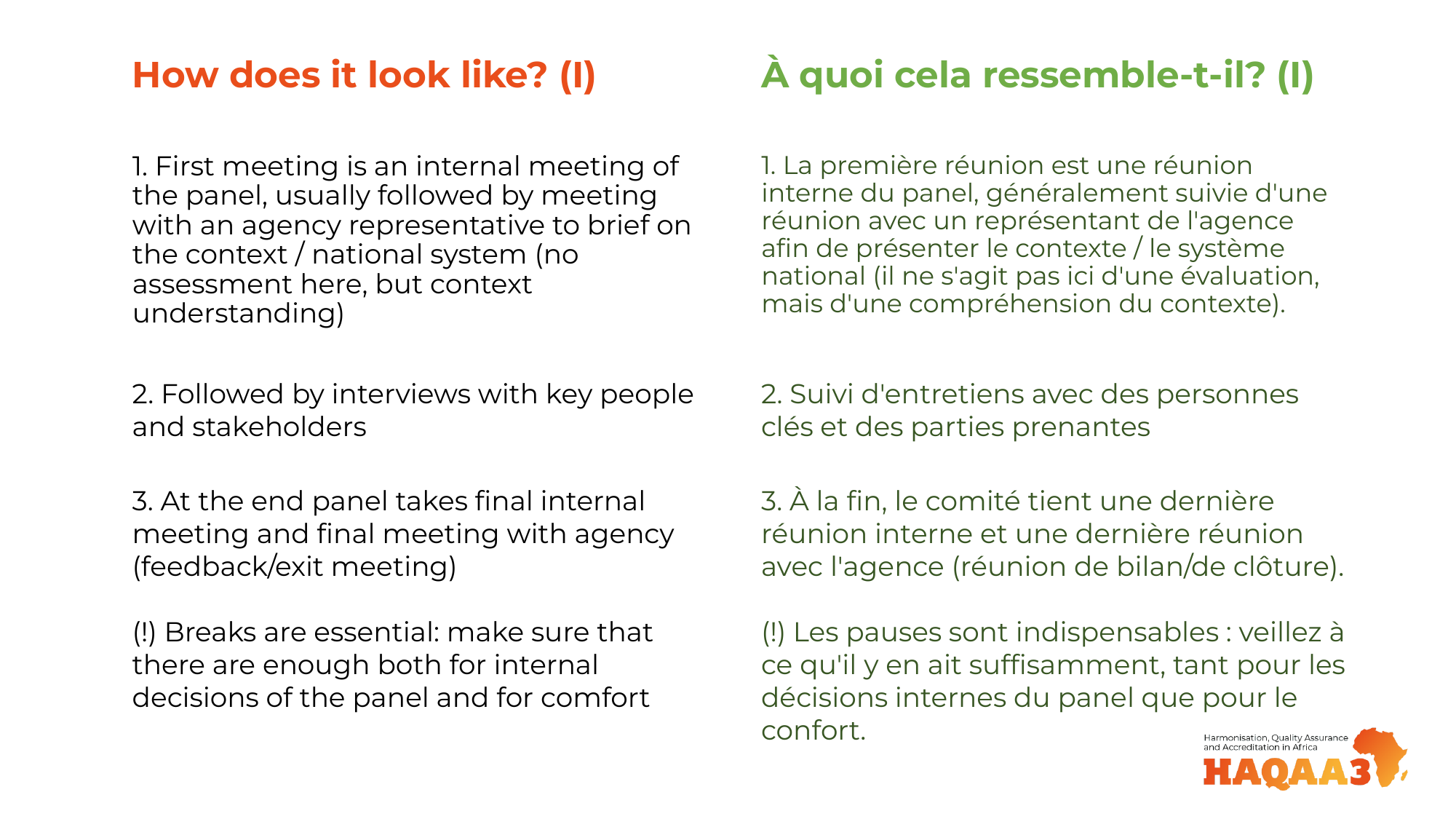

À quoi cela ressemble-t-il? (I)
# How does it look like? (I)
1. First meeting is an internal meeting of the panel, usually followed by meeting with an agency representative to brief on the context / national system (no assessment here, but context understanding)
1. La première réunion est une réunion interne du panel, généralement suivie d'une réunion avec un représentant de l'agence afin de présenter le contexte / le système national (il ne s'agit pas ici d'une évaluation, mais d'une compréhension du contexte).
2. Followed by interviews with key people and stakeholders
2. Suivi d'entretiens avec des personnes clés et des parties prenantes
3. At the end panel takes final internal meeting and final meeting with agency (feedback/exit meeting)
3. À la fin, le comité tient une dernière réunion interne et une dernière réunion avec l'agence (réunion de bilan/de clôture).
(!) Breaks are essential: make sure that there are enough both for internal decisions of the panel and for comfort
(!) Les pauses sont indispensables : veillez à ce qu'il y en ait suffisamment, tant pour les décisions internes du panel que pour le confort.